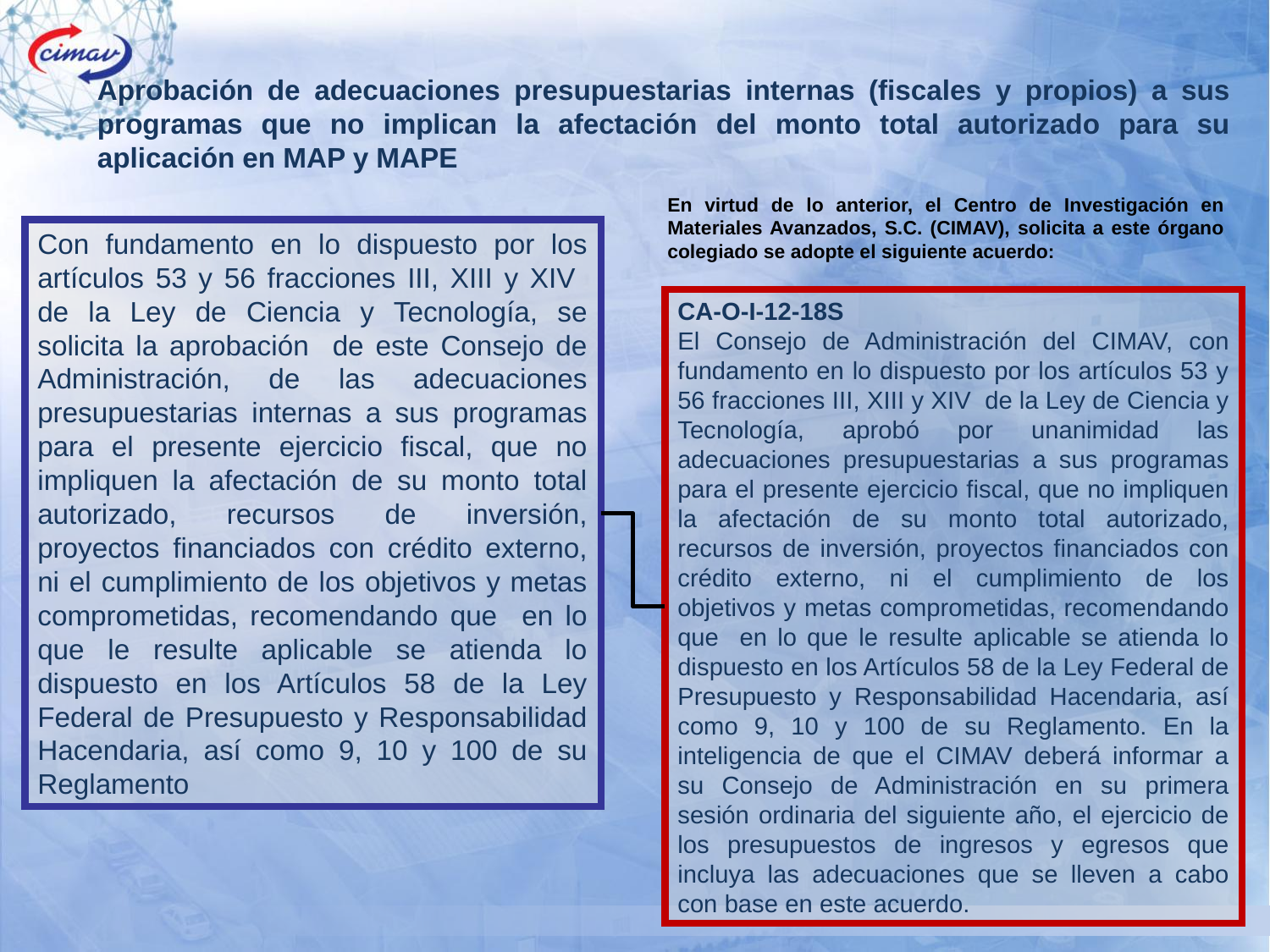

Aprobación de adecuaciones presupuestarias internas (fiscales y propios) a sus programas que no implican la afectación del monto total autorizado para su aplicación en MAP y MAPE

En virtud de lo anterior, el Centro de Investigación en Materiales Avanzados, S.C. (CIMAV), solicita a este órgano colegiado se adopte el siguiente acuerdo:
Con fundamento en lo dispuesto por los artículos 53 y 56 fracciones III, XIII y XIV  de la Ley de Ciencia y Tecnología, se solicita la aprobación  de este Consejo de Administración, de las adecuaciones presupuestarias internas a sus programas para el presente ejercicio fiscal, que no impliquen la afectación de su monto total autorizado, recursos de inversión, proyectos financiados con crédito externo, ni el cumplimiento de los objetivos y metas comprometidas, recomendando que  en lo que le resulte aplicable se atienda lo dispuesto en los Artículos 58 de la Ley Federal de Presupuesto y Responsabilidad Hacendaria, así como 9, 10 y 100 de su Reglamento
CA-O-I-12-18S
El Consejo de Administración del CIMAV, con fundamento en lo dispuesto por los artículos 53 y 56 fracciones III, XIII y XIV  de la Ley de Ciencia y Tecnología, aprobó por unanimidad las adecuaciones presupuestarias a sus programas para el presente ejercicio fiscal, que no impliquen la afectación de su monto total autorizado, recursos de inversión, proyectos financiados con crédito externo, ni el cumplimiento de los objetivos y metas comprometidas, recomendando que  en lo que le resulte aplicable se atienda lo dispuesto en los Artículos 58 de la Ley Federal de Presupuesto y Responsabilidad Hacendaria, así como 9, 10 y 100 de su Reglamento. En la inteligencia de que el CIMAV deberá informar a su Consejo de Administración en su primera sesión ordinaria del siguiente año, el ejercicio de los presupuestos de ingresos y egresos que incluya las adecuaciones que se lleven a cabo con base en este acuerdo.